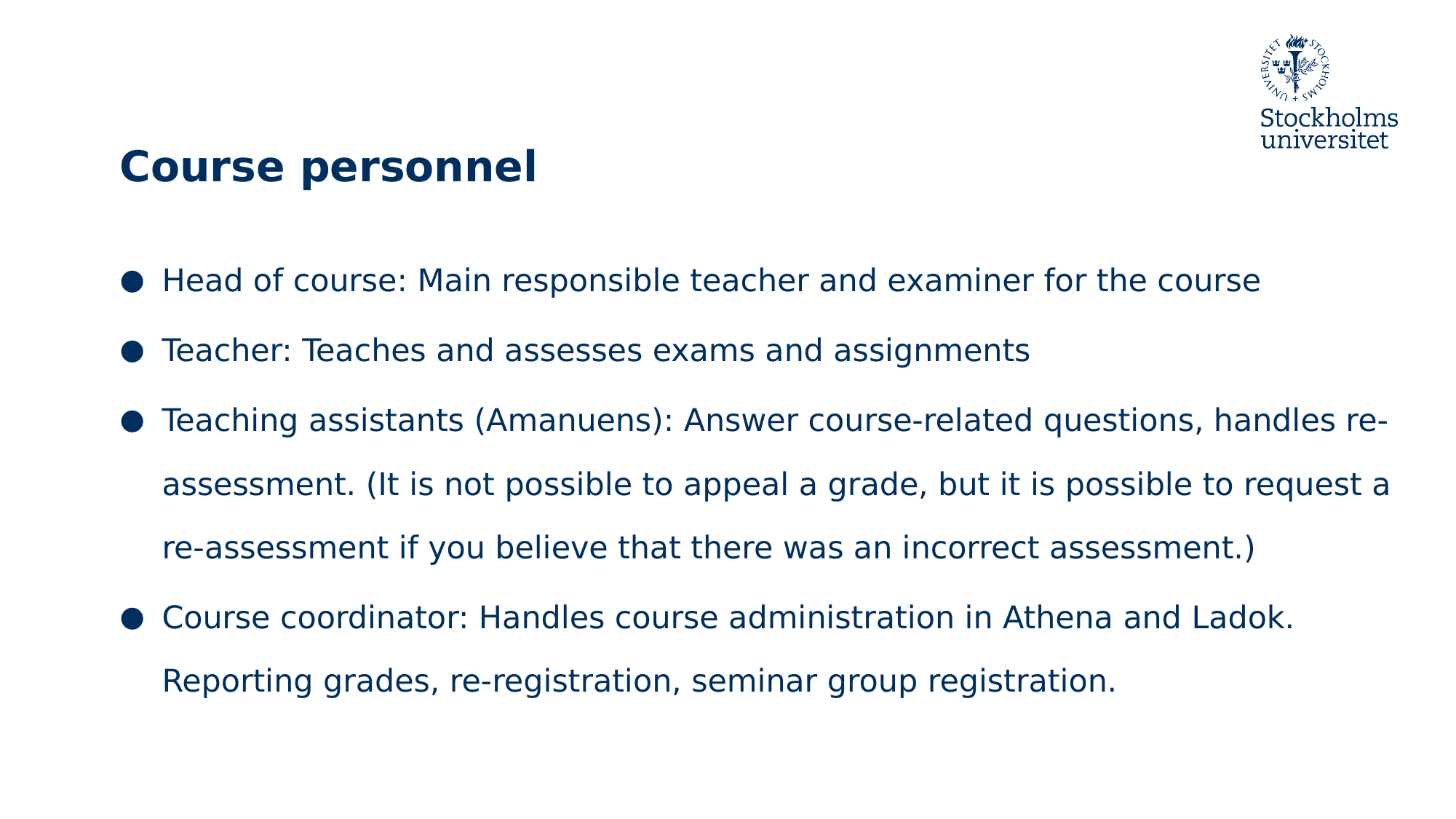

# Course personnel
Head of course: Main responsible teacher and examiner for the course
Teacher: Teaches and assesses exams and assignments
Teaching assistants (Amanuens): Answer course-related questions, handles re-assessment. (It is not possible to appeal a grade, but it is possible to request a re-assessment if you believe that there was an incorrect assessment.)
Course coordinator: Handles course administration in Athena and Ladok. Reporting grades, re-registration, seminar group registration.